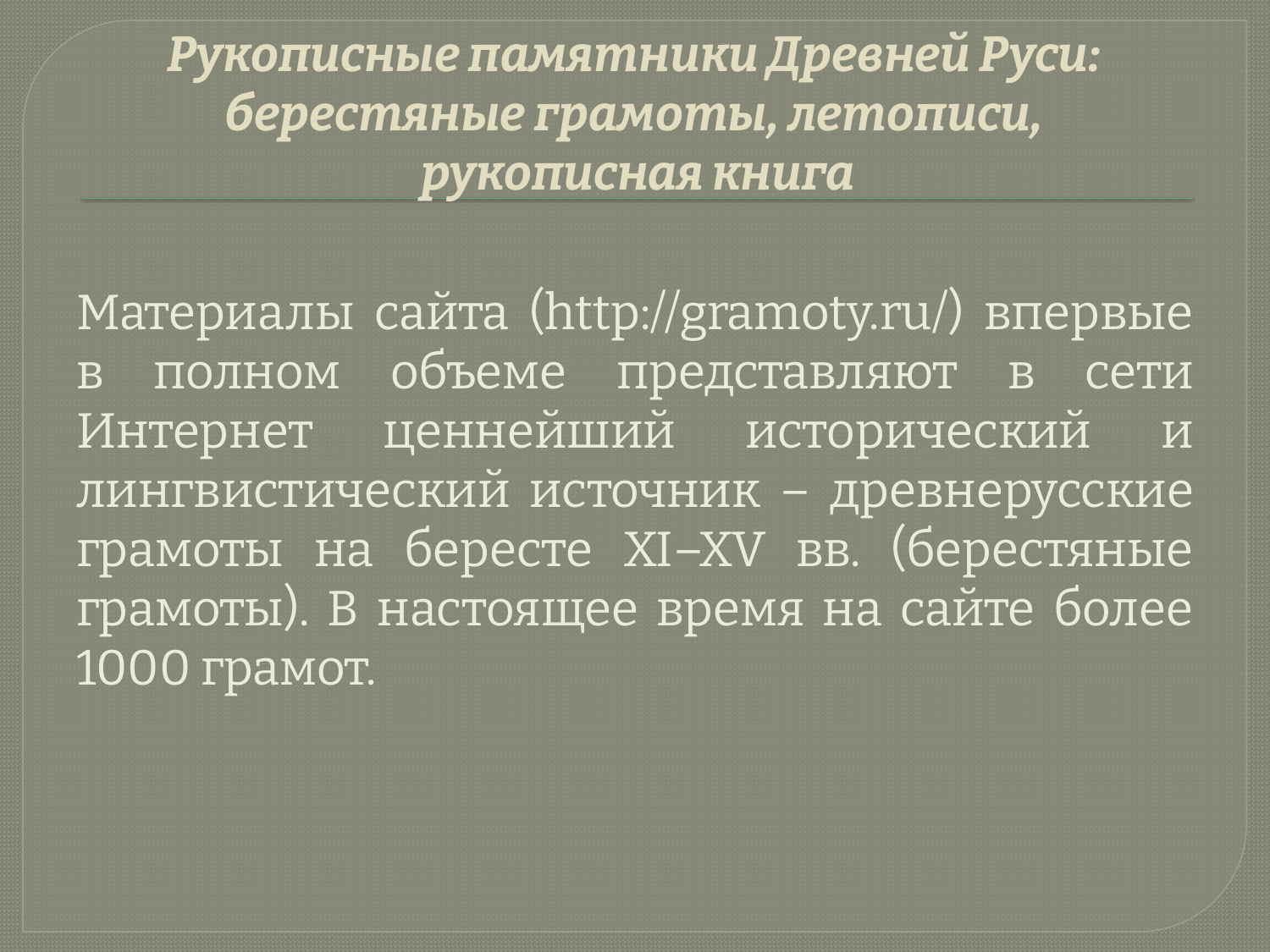

# Рукописные памятники Древней Руси: берестяные грамоты, летописи, рукописная книга

Материалы сайта (http://gramoty.ru/) впервые в полном объеме представляют в сети Интернет ценнейший исторический и лингвистический источник – древнерусские грамоты на бересте XI–XV вв. (берестяные грамоты). В настоящее время на сайте более 1000 грамот.